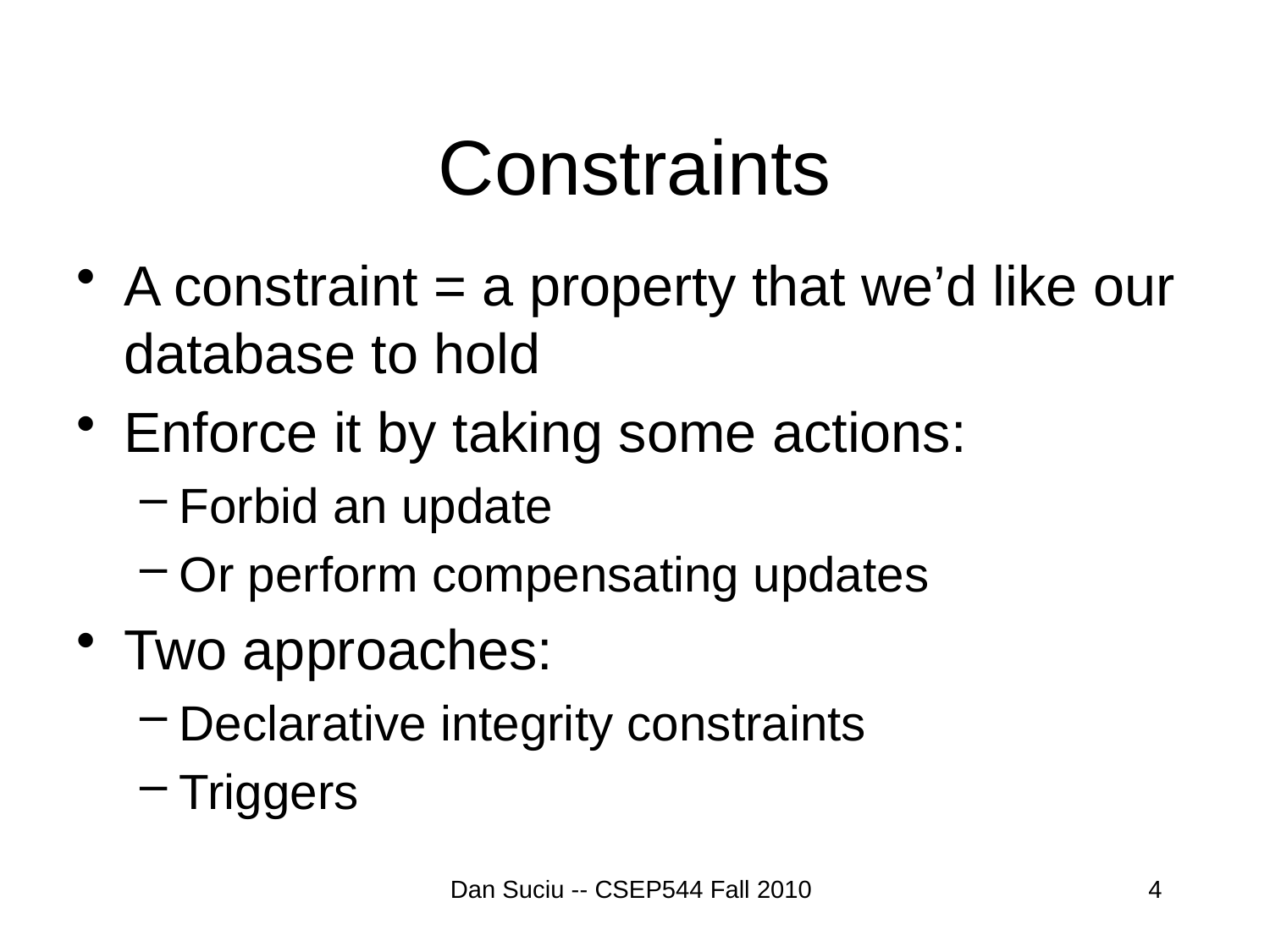

# Constraints
A constraint = a property that we’d like our database to hold
Enforce it by taking some actions:
Forbid an update
Or perform compensating updates
Two approaches:
Declarative integrity constraints
Triggers
Dan Suciu -- CSEP544 Fall 2010
4